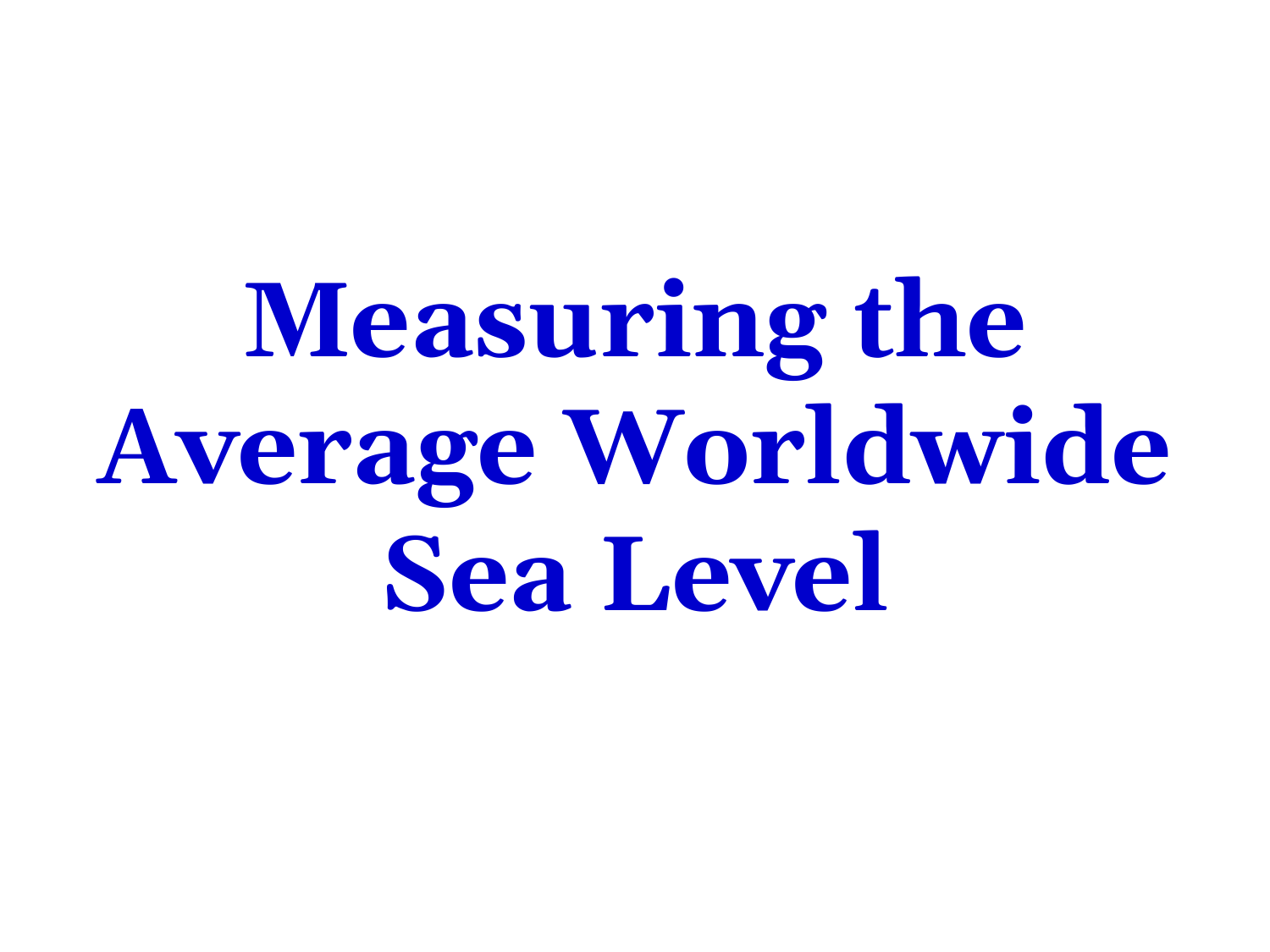

# Measuring the Average Worldwide Sea Level